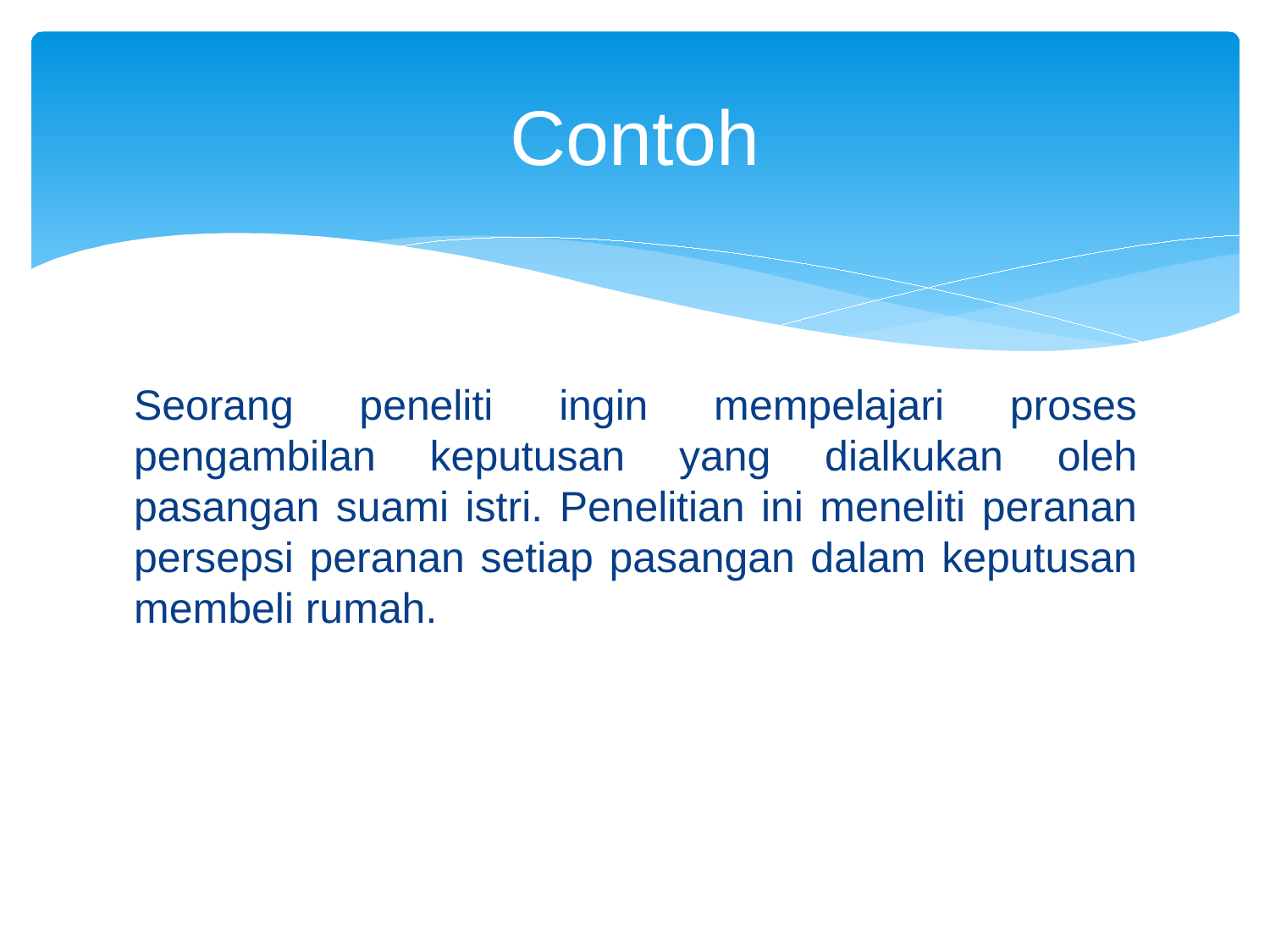

# Contoh
Seorang peneliti ingin mempelajari proses pengambilan keputusan yang dialkukan oleh pasangan suami istri. Penelitian ini meneliti peranan persepsi peranan setiap pasangan dalam keputusan membeli rumah.